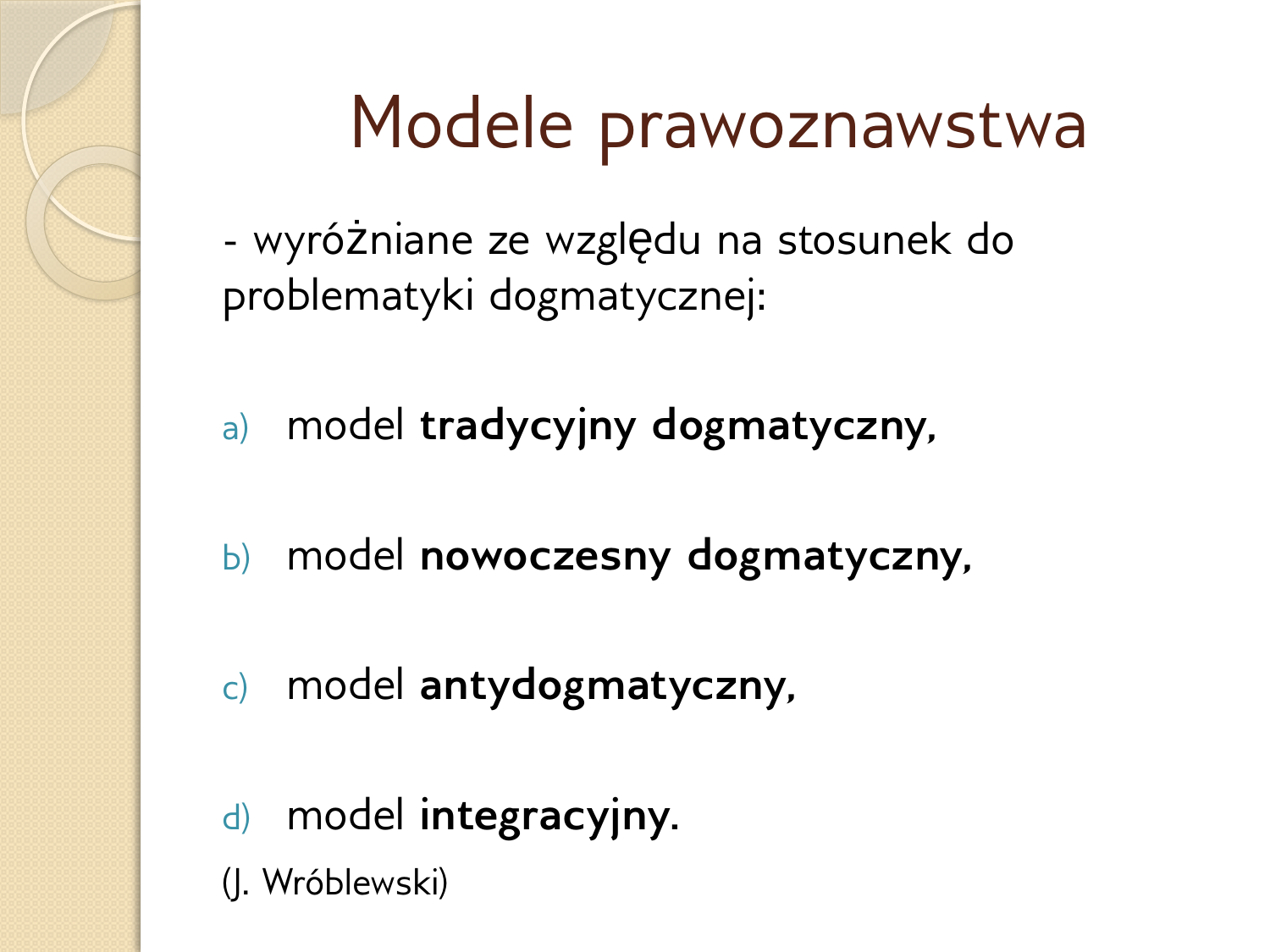

# Modele prawoznawstwa
- wyróżniane ze względu na stosunek do problematyki dogmatycznej:

model tradycyjny dogmatyczny,

model nowoczesny dogmatyczny,

model antydogmatyczny,

model integracyjny.
						(J. Wróblewski)